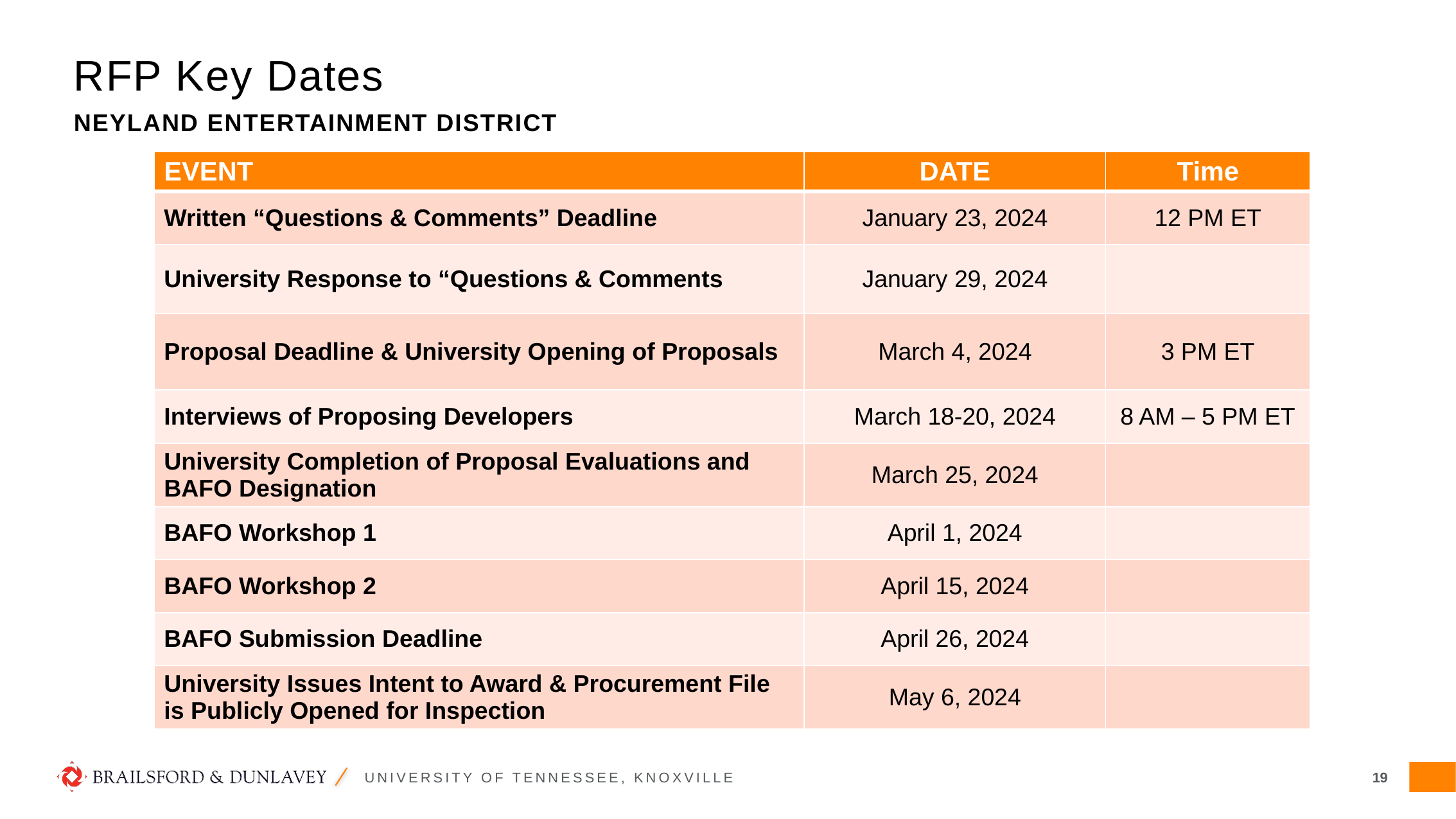

RFP Key Dates
Neyland entertainment district

| EVENT | DATE | Time |
| --- | --- | --- |
| Written “Questions & Comments” Deadline | January 23, 2024 | 12 PM ET |
| University Response to “Questions & Comments | January 29, 2024 |  |
| Proposal Deadline & University Opening of Proposals | March 4, 2024 | 3 PM ET |
| Interviews of Proposing Developers | March 18-20, 2024 | 8 AM – 5 PM ET |
| University Completion of Proposal Evaluations and BAFO Designation | March 25, 2024 |  |
| BAFO Workshop 1 | April 1, 2024 |  |
| BAFO Workshop 2 | April 15, 2024 |  |
| BAFO Submission Deadline | April 26, 2024 |  |
| University Issues Intent to Award & Procurement File is Publicly Opened for Inspection | May 6, 2024 |  |
UNIVERSITY OF TENNESSEE, KNOXVILLE
19